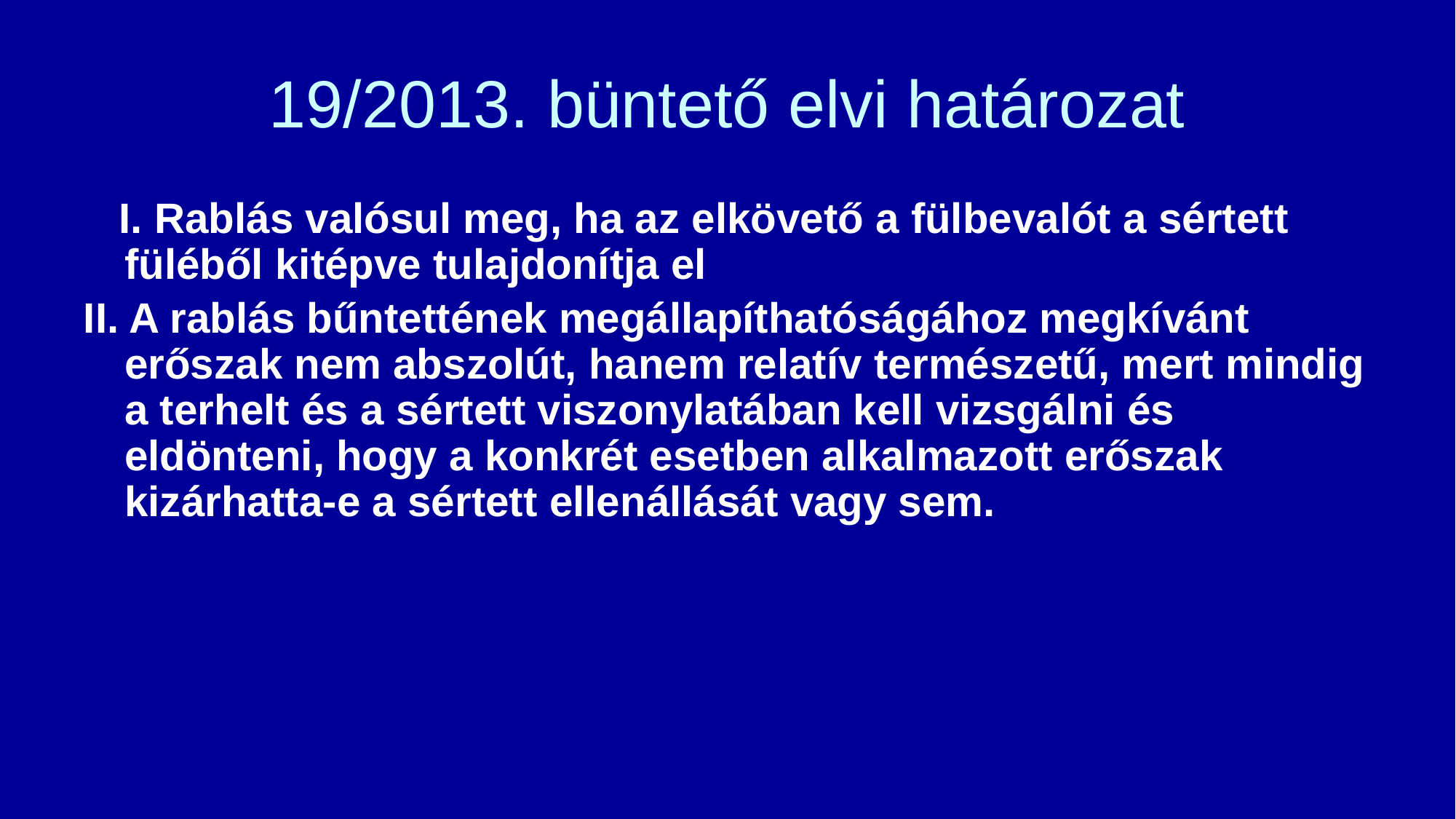

# 19/2013. büntető elvi határozat
   I. Rablás valósul meg, ha az elkövető a fülbevalót a sértett füléből kitépve tulajdonítja el
II. A rablás bűntettének megállapíthatóságához megkívánt erőszak nem abszolút, hanem relatív természetű, mert mindig a terhelt és a sértett viszonylatában kell vizsgálni és eldönteni, hogy a konkrét esetben alkalmazott erőszak kizárhatta-e a sértett ellenállását vagy sem.